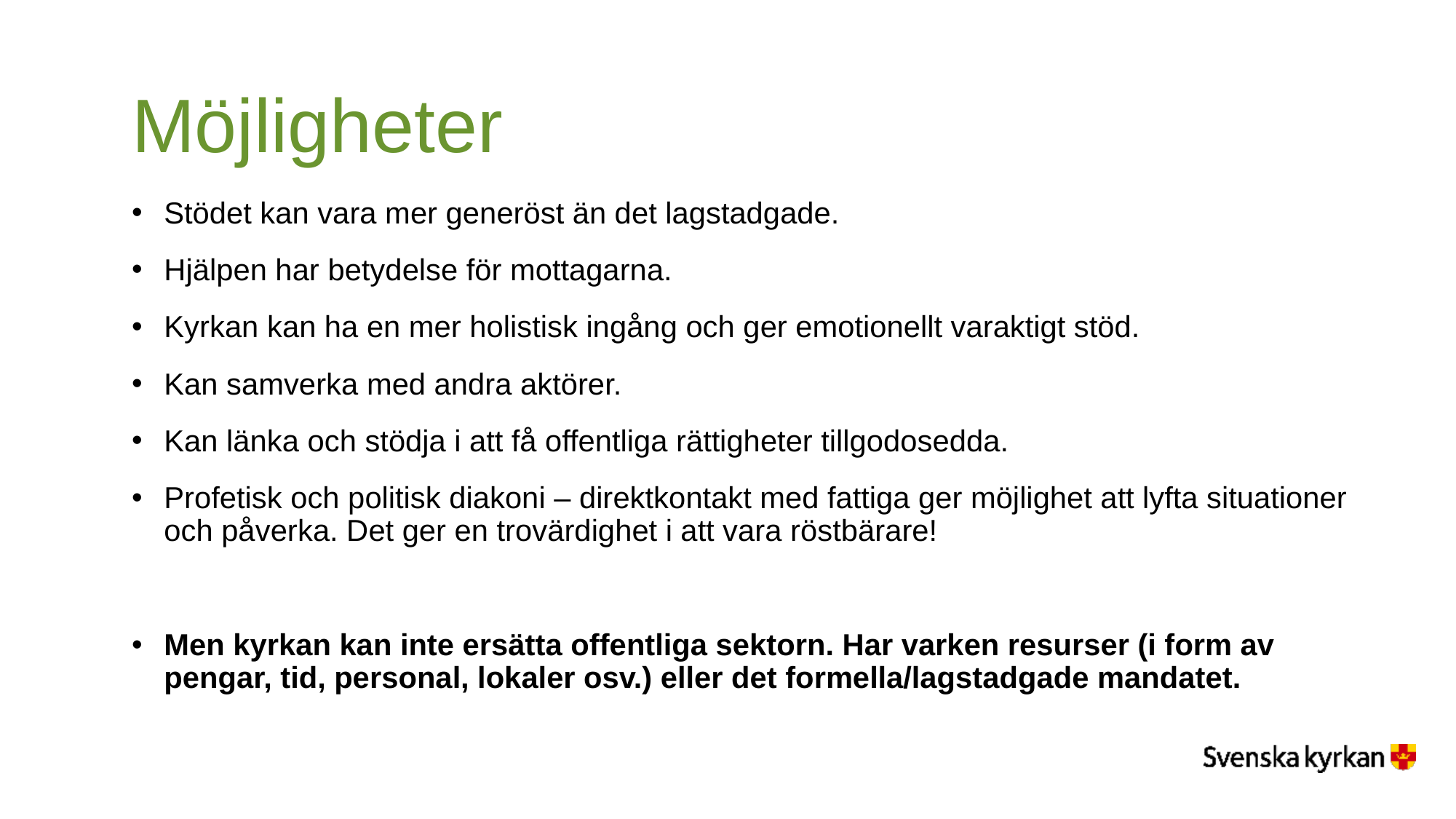

# Möjligheter
Stödet kan vara mer generöst än det lagstadgade.
Hjälpen har betydelse för mottagarna.
Kyrkan kan ha en mer holistisk ingång och ger emotionellt varaktigt stöd.
Kan samverka med andra aktörer.
Kan länka och stödja i att få offentliga rättigheter tillgodosedda.
Profetisk och politisk diakoni – direktkontakt med fattiga ger möjlighet att lyfta situationer och påverka. Det ger en trovärdighet i att vara röstbärare!

Men kyrkan kan inte ersätta offentliga sektorn. Har varken resurser (i form av pengar, tid, personal, lokaler osv.) eller det formella/lagstadgade mandatet.